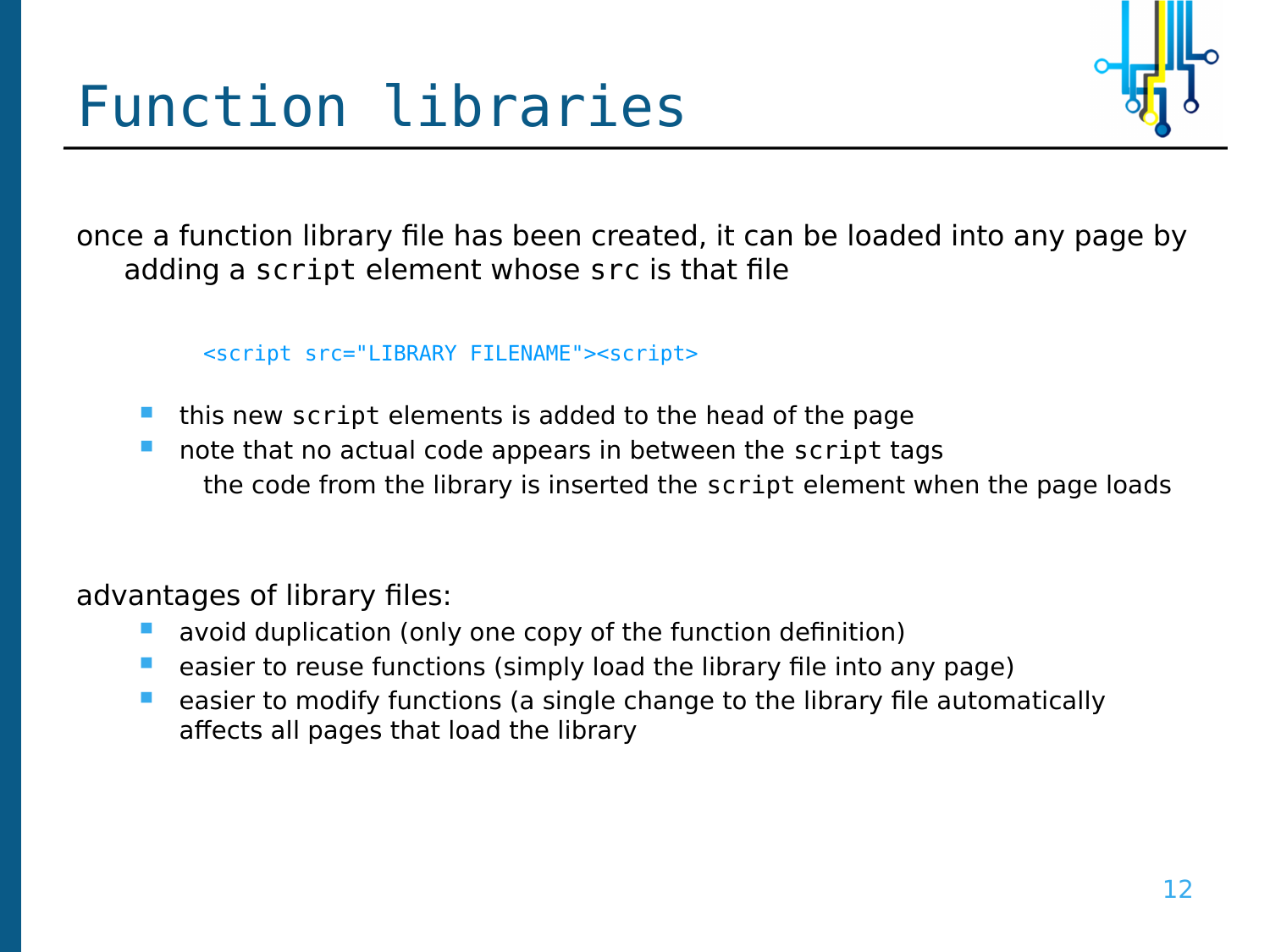

# Function libraries
once a function library file has been created, it can be loaded into any page by adding a script element whose src is that file

<script src="LIBRARY FILENAME"><script>

this new script elements is added to the head of the page
note that no actual code appears in between the script tags
the code from the library is inserted the script element when the page loads

advantages of library files:
avoid duplication (only one copy of the function definition)
easier to reuse functions (simply load the library file into any page)
easier to modify functions (a single change to the library file automatically affects all pages that load the library
12